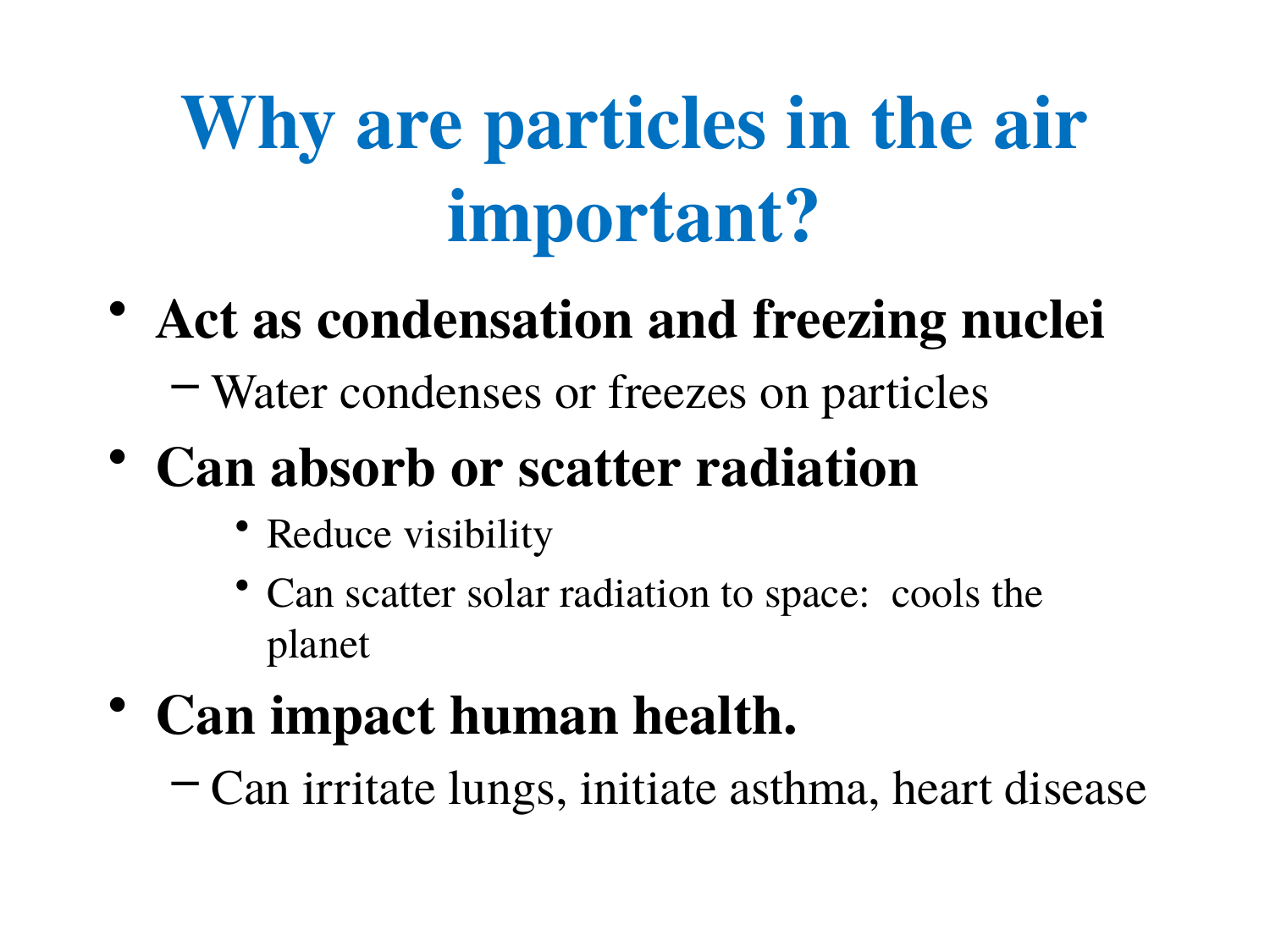

# Why are particles in the air important?
Act as condensation and freezing nuclei
Water condenses or freezes on particles
Can absorb or scatter radiation
Reduce visibility
Can scatter solar radiation to space:  cools the  planet
Can impact human health.
Can irritate lungs, initiate asthma, heart disease